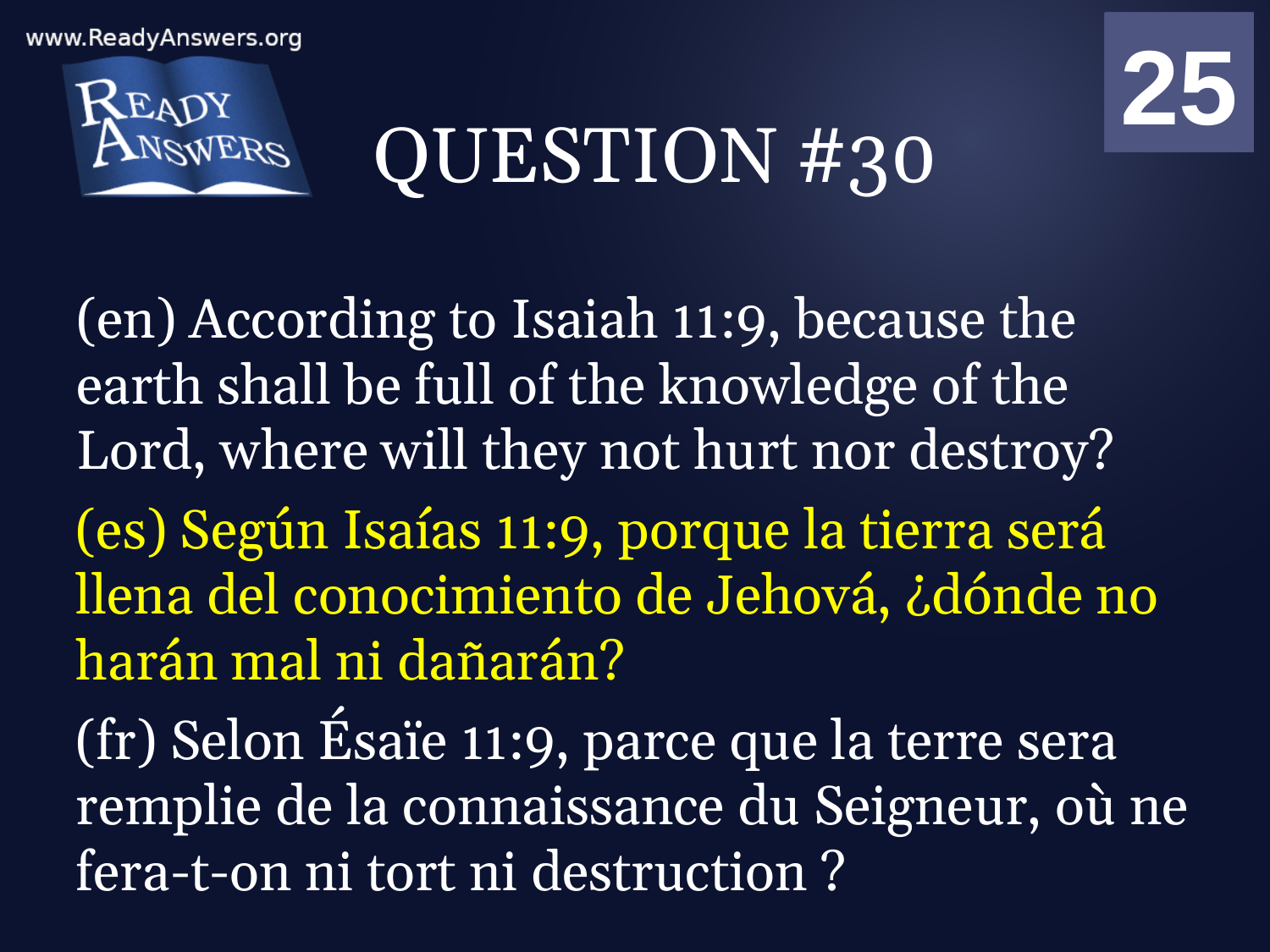

01
02
03
04
05
06
07
08
09
10
11
12
13
14
15
16
17
18
19
20
21
22
23
24
25
00
# QUESTION #30
(en) According to Isaiah 11:9, because the earth shall be full of the knowledge of the Lord, where will they not hurt nor destroy?
(es) Según Isaías 11:9, porque la tierra será llena del conocimiento de Jehová, ¿dónde no harán mal ni dañarán?
(fr) Selon Ésaïe 11:9, parce que la terre sera remplie de la connaissance du Seigneur, où ne fera-t-on ni tort ni destruction ?